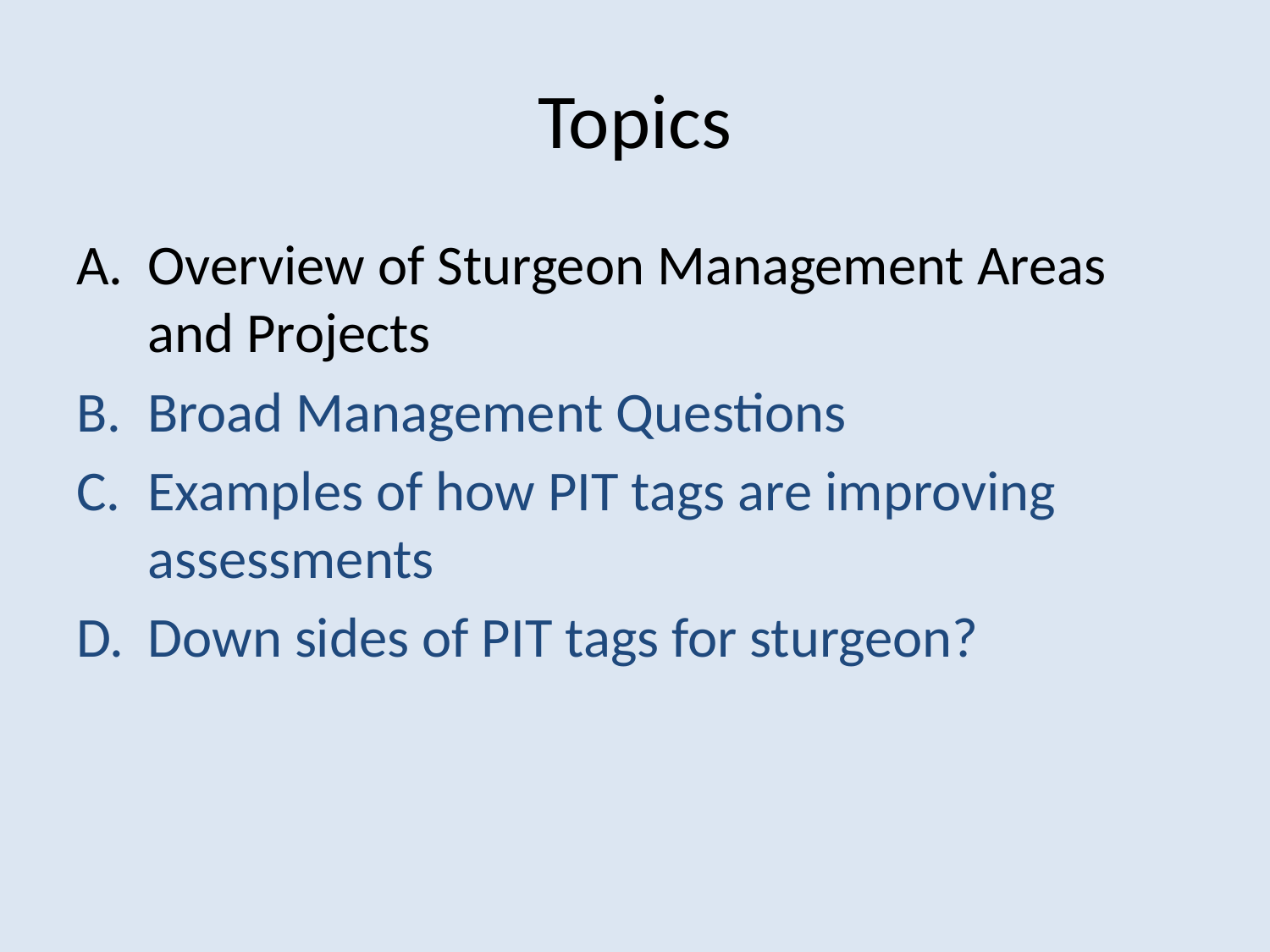

# Topics
Overview of Sturgeon Management Areas and Projects
Broad Management Questions
Examples of how PIT tags are improving assessments
Down sides of PIT tags for sturgeon?